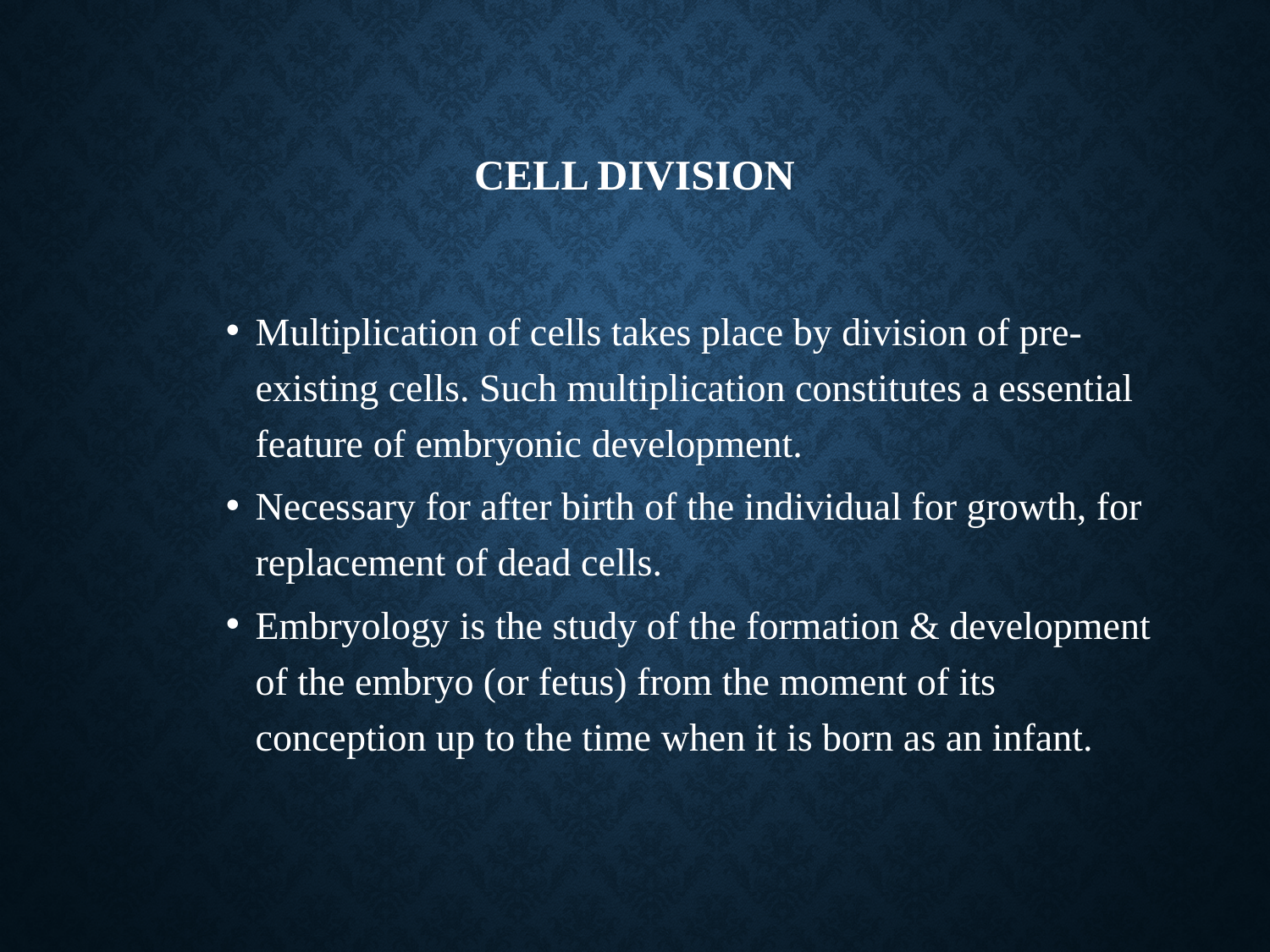

# CELL DIVISION
Multiplication of cells takes place by division of pre-existing cells. Such multiplication constitutes a essential feature of embryonic development.
Necessary for after birth of the individual for growth, for replacement of dead cells.
Embryology is the study of the formation & development of the embryo (or fetus) from the moment of its conception up to the time when it is born as an infant.